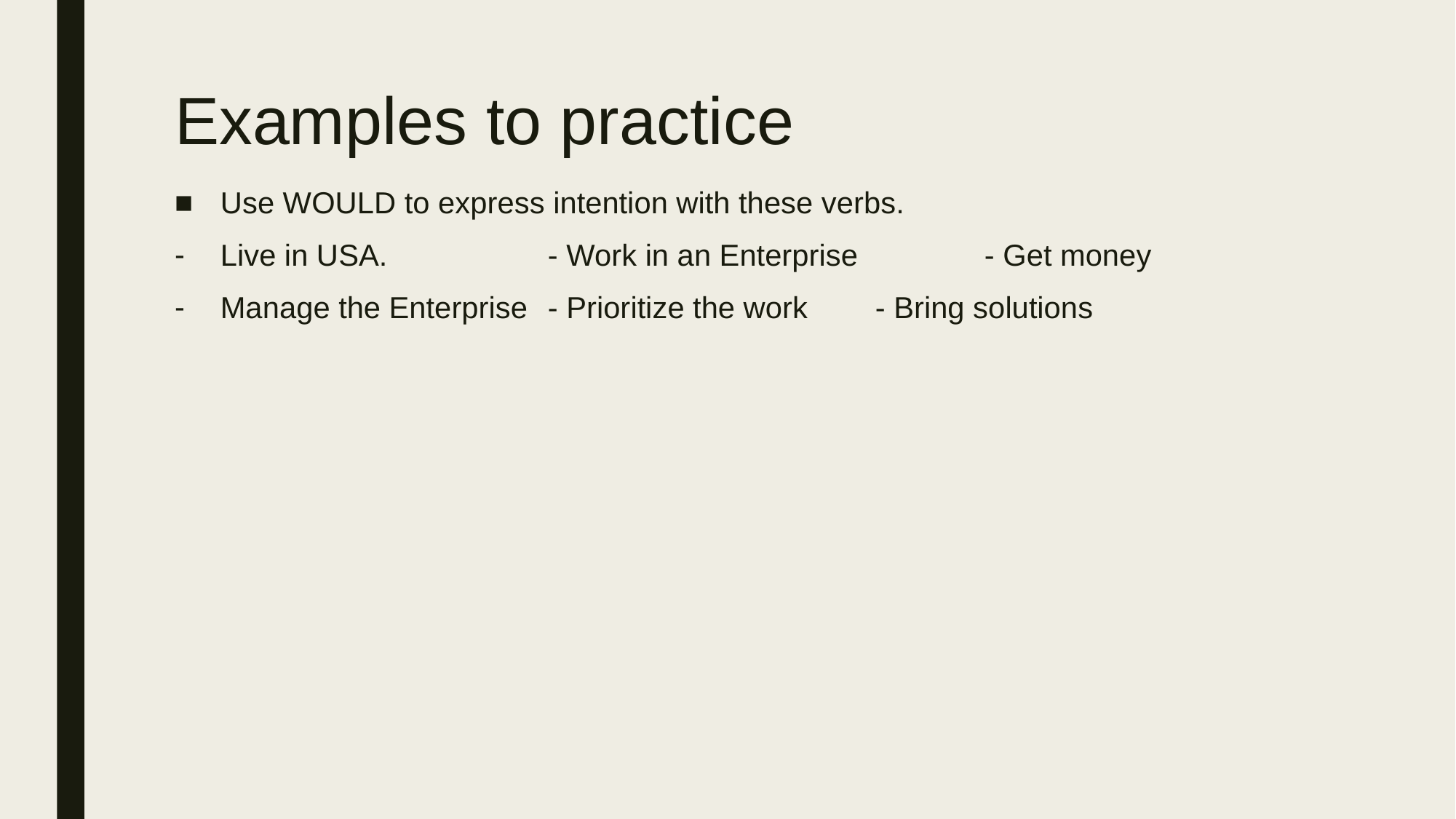

# Examples to practice
Use WOULD to express intention with these verbs.
Live in USA.		- Work in an Enterprise		- Get money
Manage the Enterprise	- Prioritize the work 	- Bring solutions